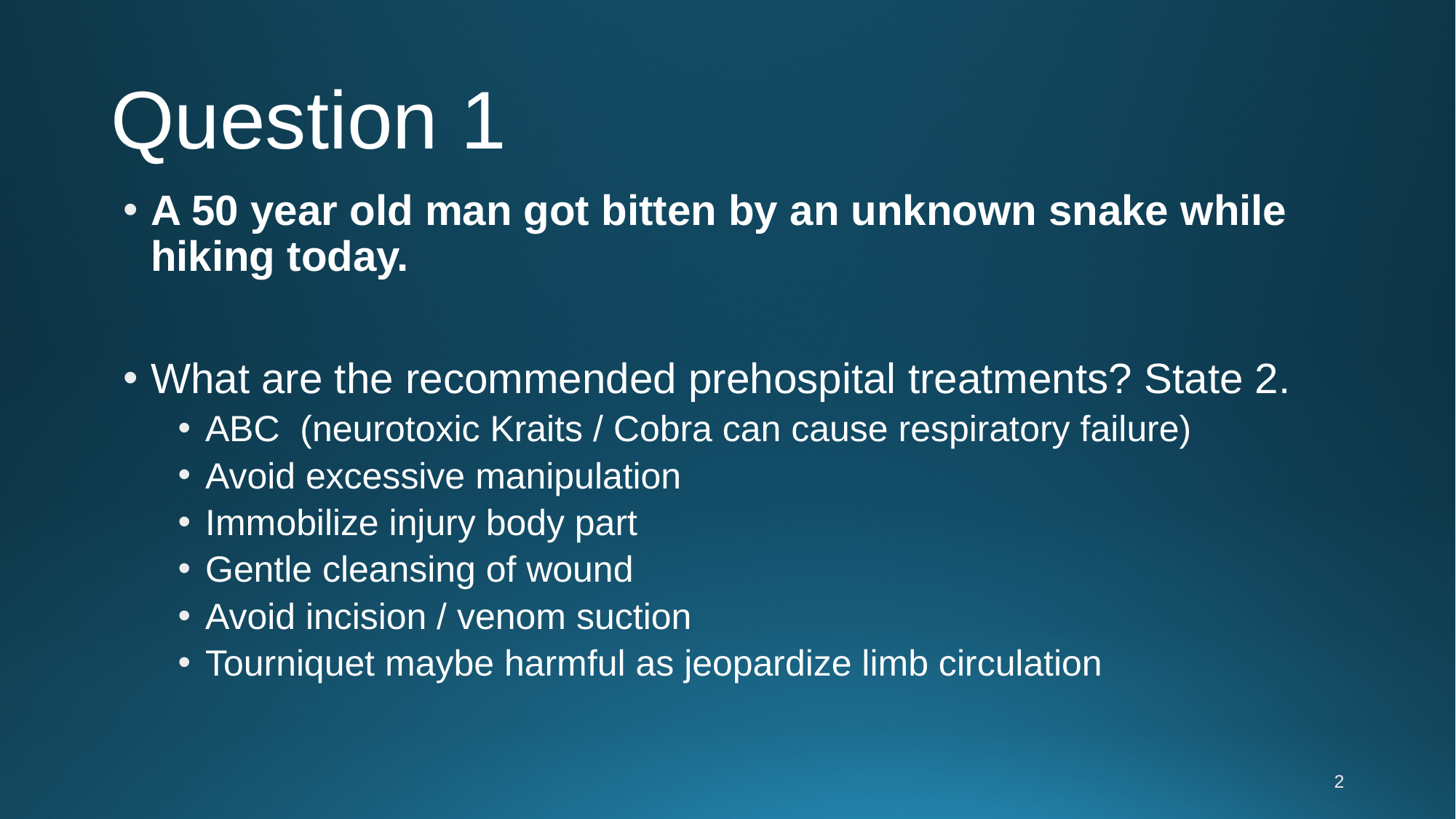

# Question 1
A 50 year old man got bitten by an unknown snake while hiking today.

What are the recommended prehospital treatments? State 2.
ABC  (neurotoxic Kraits / Cobra can cause respiratory failure)
Avoid excessive manipulation
Immobilize injury body part
Gentle cleansing of wound
Avoid incision / venom suction
Tourniquet maybe harmful as jeopardize limb circulation

2